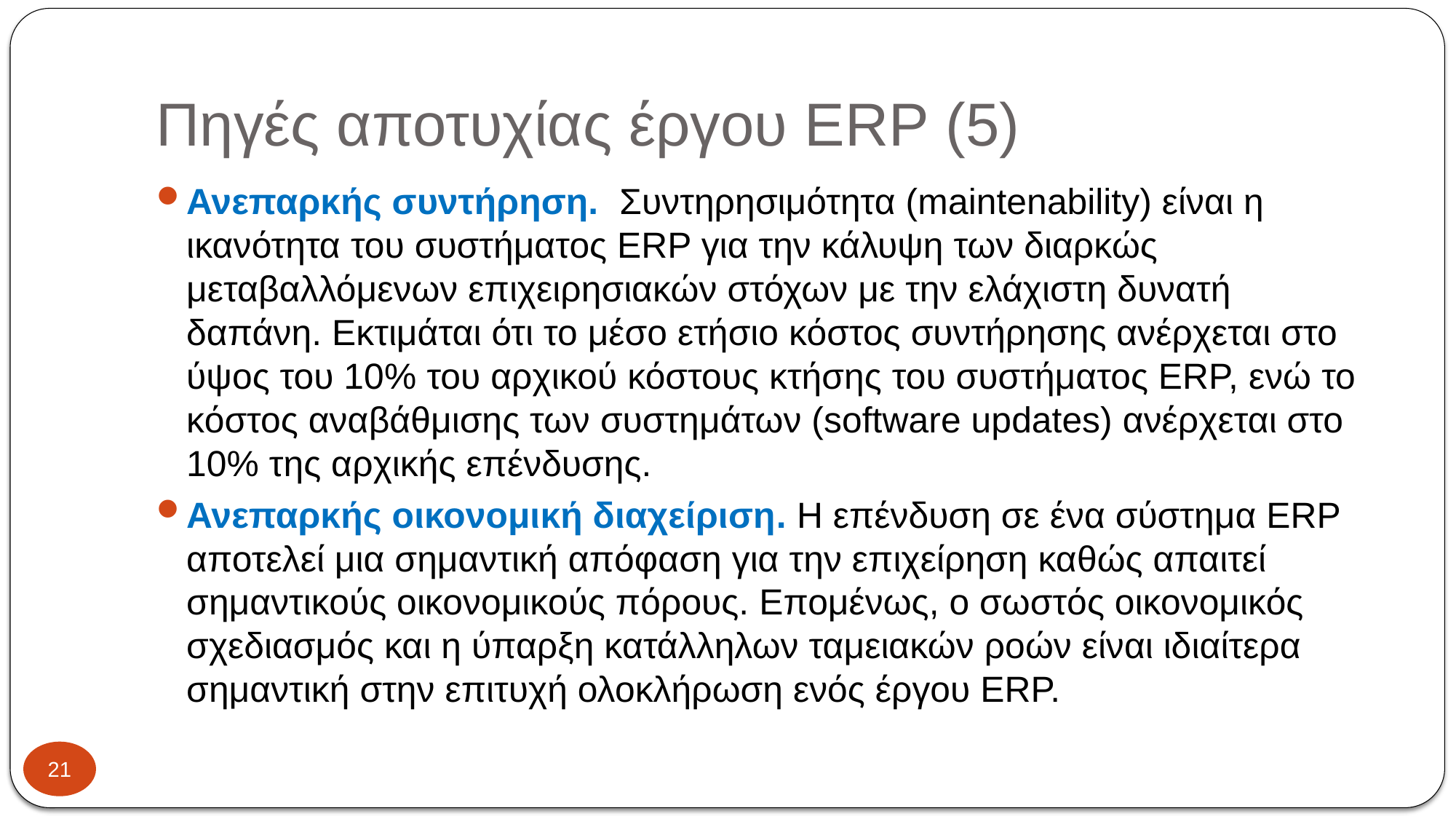

# Πηγές αποτυχίας έργου ERP (5)
Ανεπαρκής συντήρηση.  Συντηρησιμότητα (maintenability) είναι η ικανότητα του συστήματος ERP για την κάλυψη των διαρκώς μεταβαλλόμενων επιχειρησιακών στόχων με την ελάχιστη δυνατή δαπάνη. Εκτιμάται ότι το μέσο ετήσιο κόστος συντήρησης ανέρχεται στο ύψος του 10% του αρχικού κόστους κτήσης του συστήματος ERP, ενώ το κόστος αναβάθμισης των συστημάτων (software updates) ανέρχεται στο 10% της αρχικής επένδυσης.
Ανεπαρκής οικονομική διαχείριση. H επένδυση σε ένα σύστημα ERP αποτελεί μια σημαντική απόφαση για την επιχείρηση καθώς απαιτεί σημαντικούς οικονομικούς πόρους. Επομένως, ο σωστός οικονομικός σχεδιασμός και η ύπαρξη κατάλληλων ταμειακών ροών είναι ιδιαίτερα σημαντική στην επιτυχή ολοκλήρωση ενός έργου ERP.

21